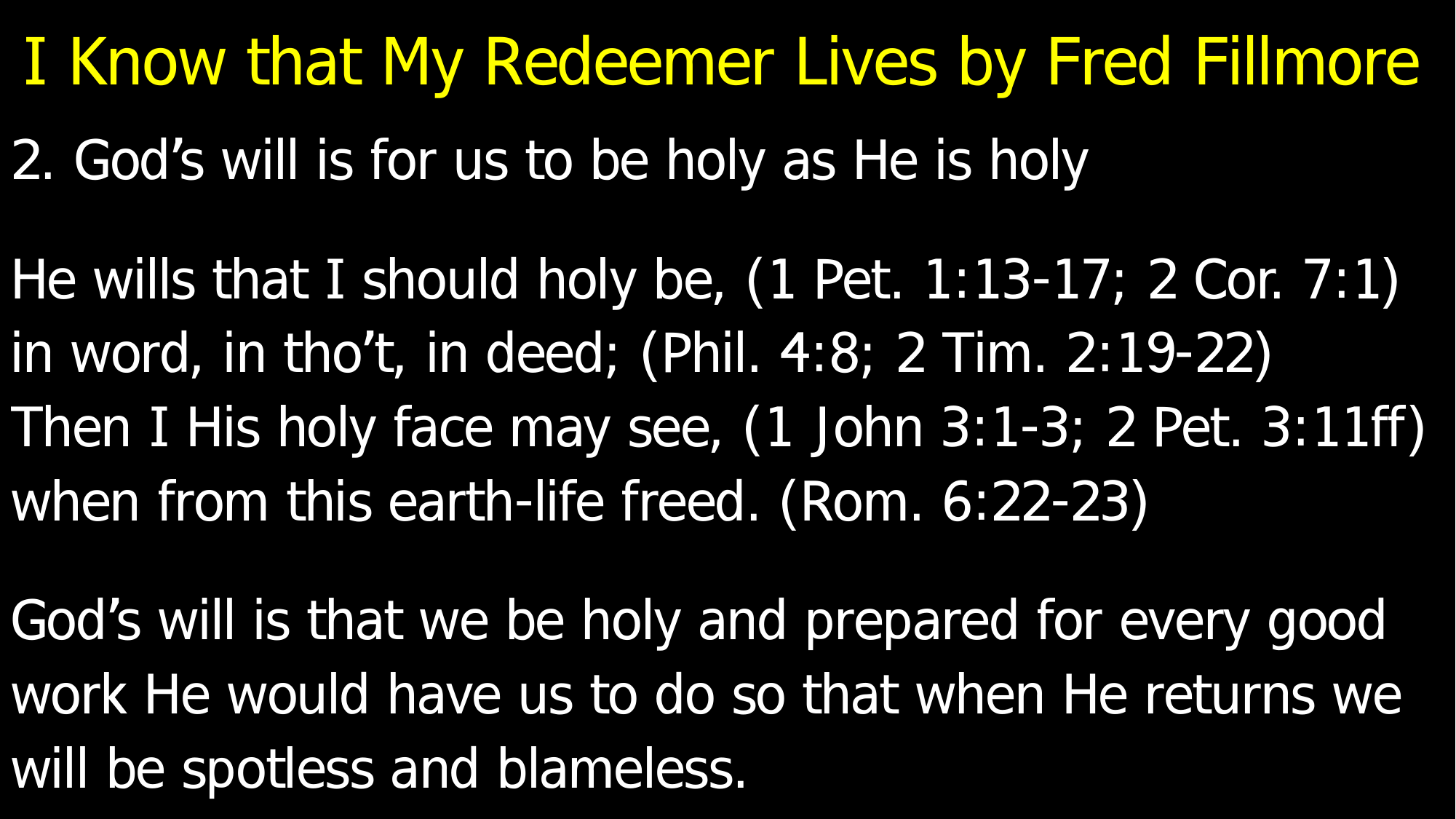

# I Know that My Redeemer Lives by Fred Fillmore
2. God’s will is for us to be holy as He is holy

He wills that I should holy be, (1 Pet. 1:13-17; 2 Cor. 7:1)
in word, in tho’t, in deed; (Phil. 4:8; 2 Tim. 2:19-22)
Then I His holy face may see, (1 John 3:1-3; 2 Pet. 3:11ff)
when from this earth-life freed. (Rom. 6:22-23)

God’s will is that we be holy and prepared for every good
work He would have us to do so that when He returns we
will be spotless and blameless.